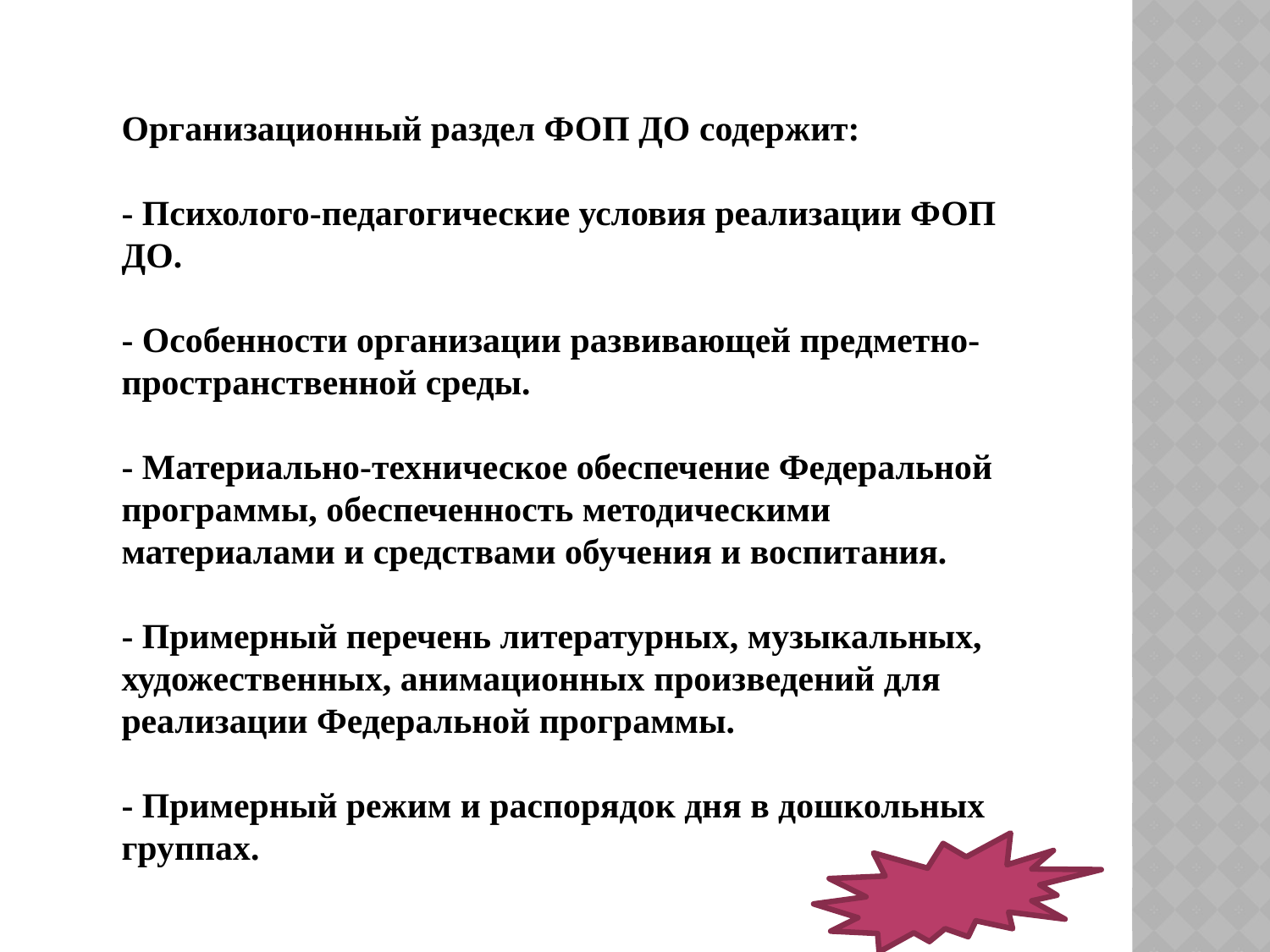

Организационный раздел ФОП ДО содержит:

- Психолого-педагогические условия реализации ФОП
ДО.

- Особенности организации развивающей предметно-
пространственной среды.

- Материально-техническое обеспечение Федеральной
программы, обеспеченность методическими
материалами и средствами обучения и воспитания.

- Примерный перечень литературных, музыкальных,
художественных, анимационных произведений для
реализации Федеральной программы.

- Примерный режим и распорядок дня в дошкольных
группах.